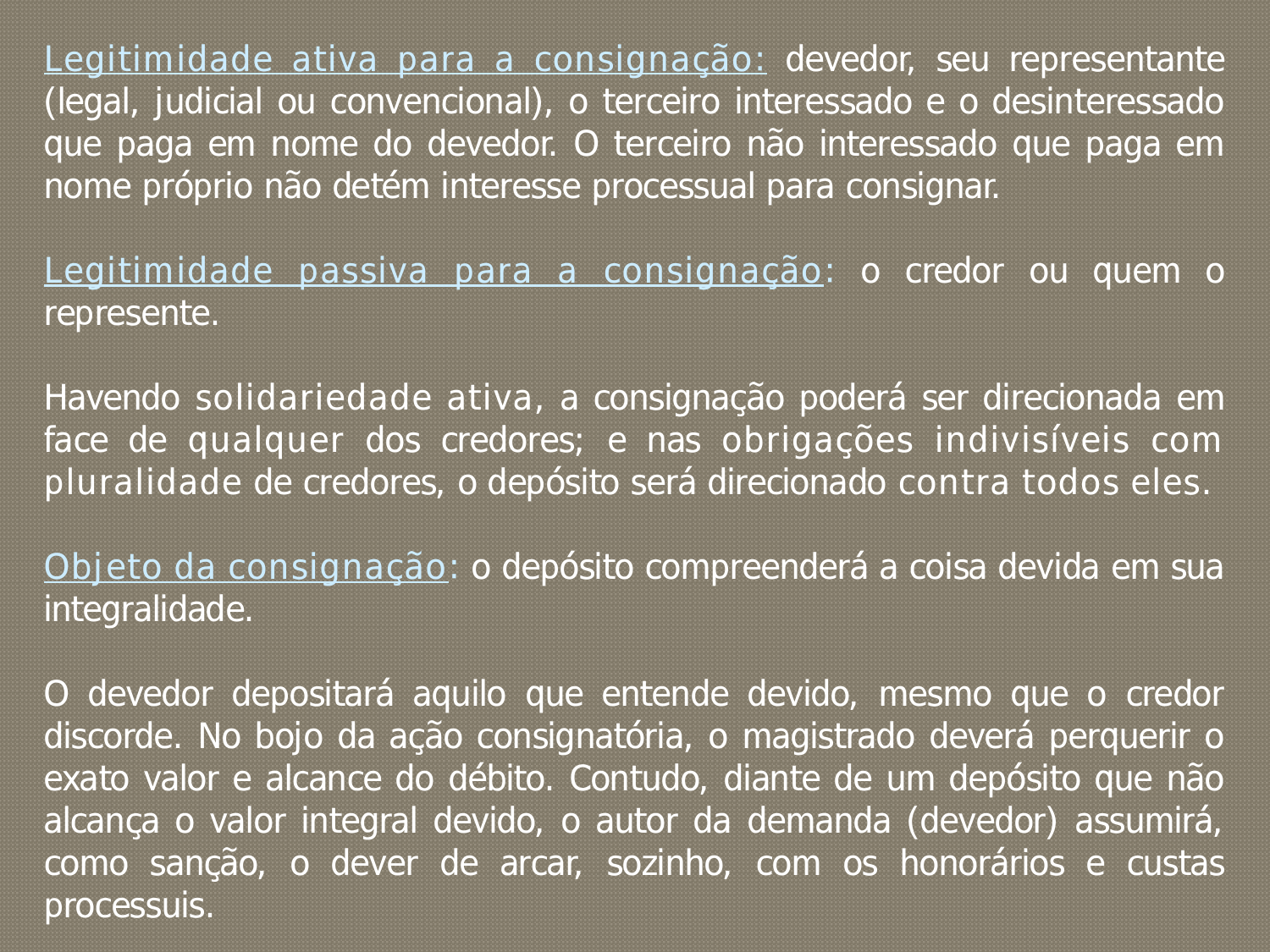

Legitimidade ativa para a consignação: devedor, seu representante (legal, judicial ou convencional), o terceiro interessado e o desinteressado que paga em nome do devedor. O terceiro não interessado que paga em nome próprio não detém interesse processual para consignar.

Legitimidade passiva para a consignação: o credor ou quem o represente.

Havendo solidariedade ativa, a consignação poderá ser direcionada em face de qualquer dos credores; e nas obrigações indivisíveis com pluralidade de credores, o depósito será direcionado contra todos eles.

Objeto da consignação: o depósito compreenderá a coisa devida em sua integralidade.

O devedor depositará aquilo que entende devido, mesmo que o credor discorde. No bojo da ação consignatória, o magistrado deverá perquerir o exato valor e alcance do débito. Contudo, diante de um depósito que não alcança o valor integral devido, o autor da demanda (devedor) assumirá, como sanção, o dever de arcar, sozinho, com os honorários e custas processuis.